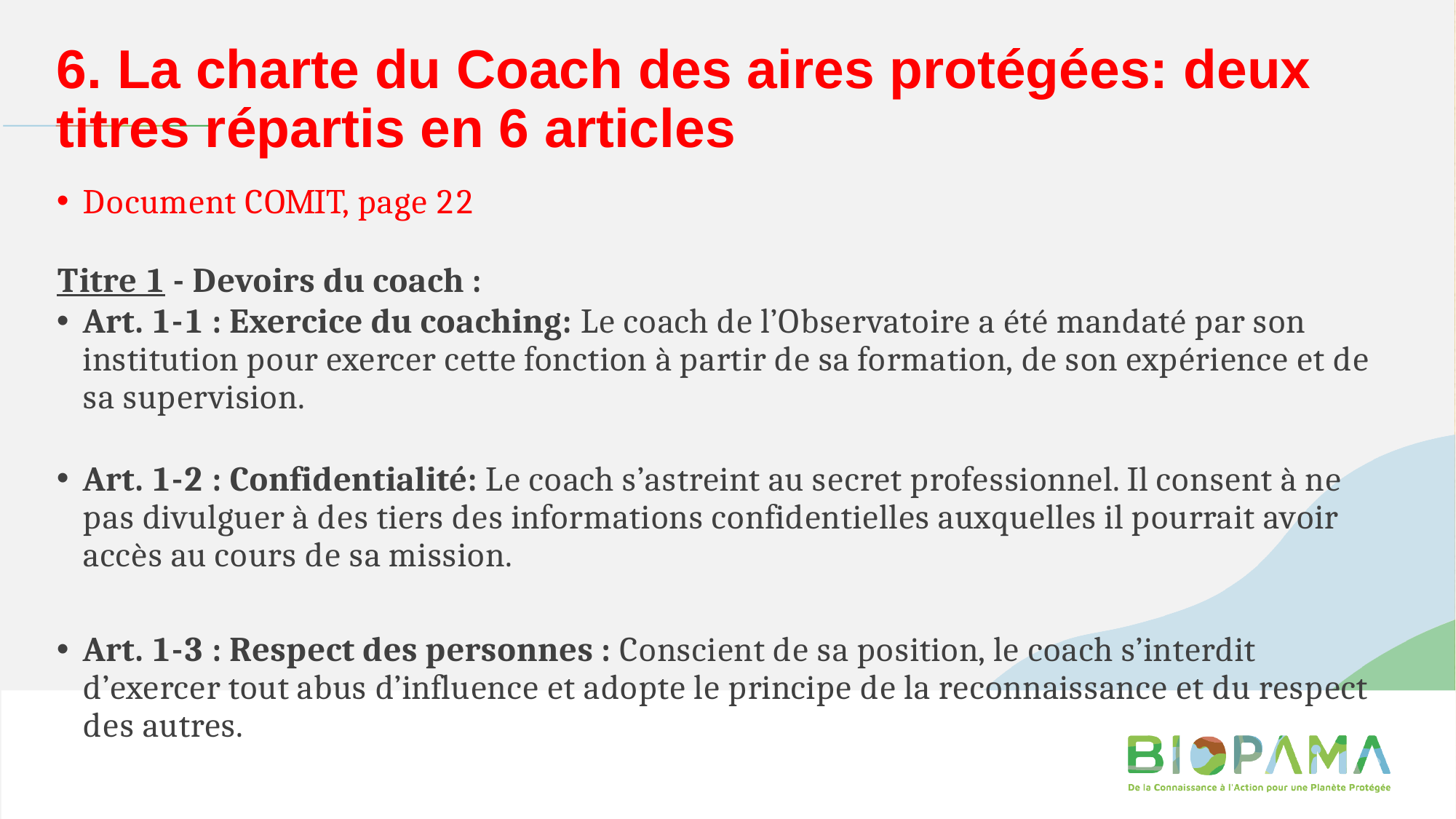

# 6. La charte du Coach des aires protégées: deux titres répartis en 6 articles
Document COMIT, page 22
Titre 1 - Devoirs du coach :
Art. 1-1 : Exercice du coaching: Le coach de l’Observatoire a été mandaté par son institution pour exercer cette fonction à partir de sa formation, de son expérience et de sa supervision.

Art. 1-2 : Confidentialité: Le coach s’astreint au secret professionnel. Il consent à ne pas divulguer à des tiers des informations confidentielles auxquelles il pourrait avoir accès au cours de sa mission.

Art. 1-3 : Respect des personnes : Conscient de sa position, le coach s’interdit d’exercer tout abus d’influence et adopte le principe de la reconnaissance et du respect des autres.